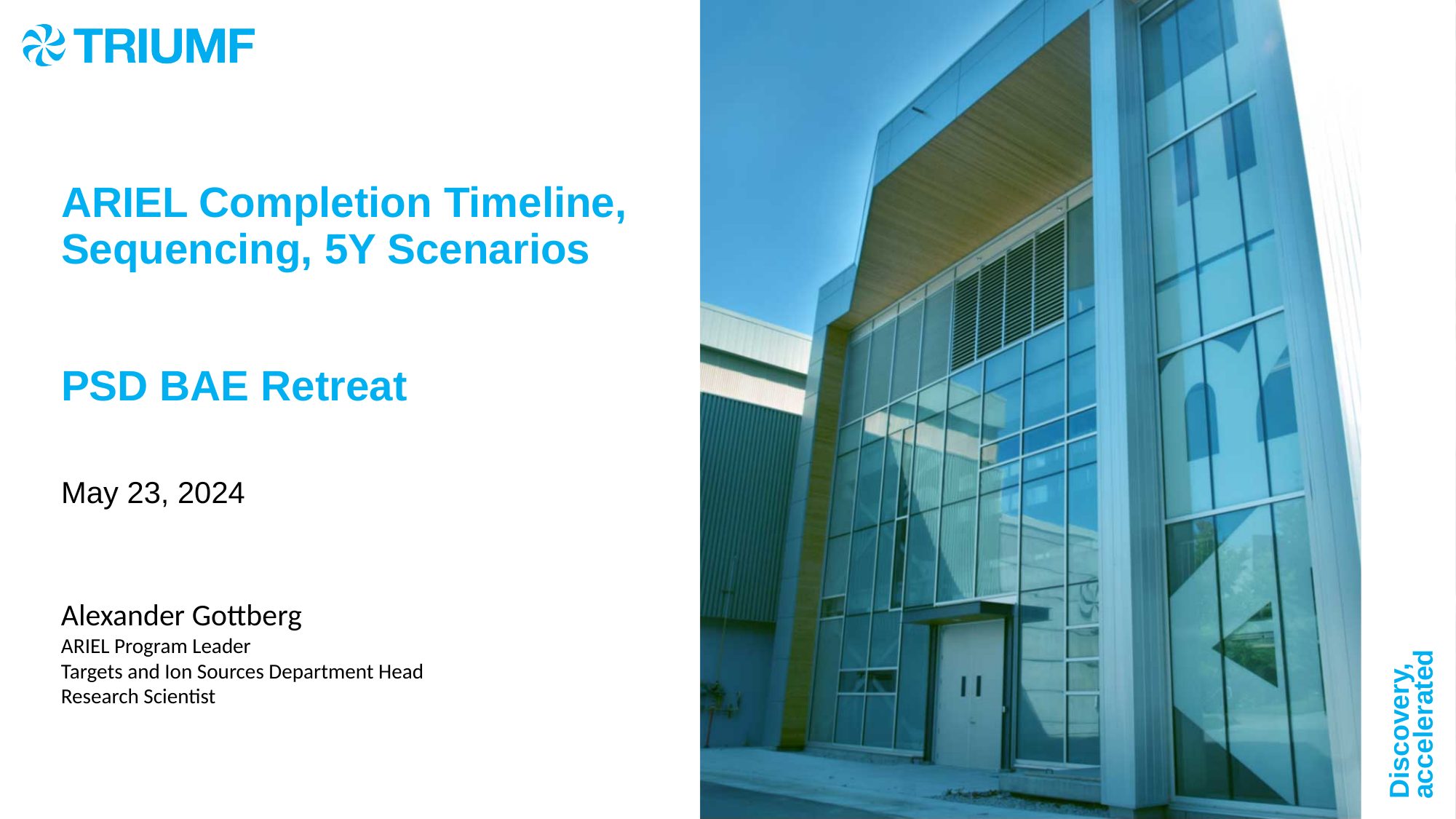

# ARIEL Completion Timeline, Sequencing, 5Y Scenarios PSD BAE Retreat

May 23, 2024
Alexander Gottberg
ARIEL Program Leader
Targets and Ion Sources Department Head
Research Scientist